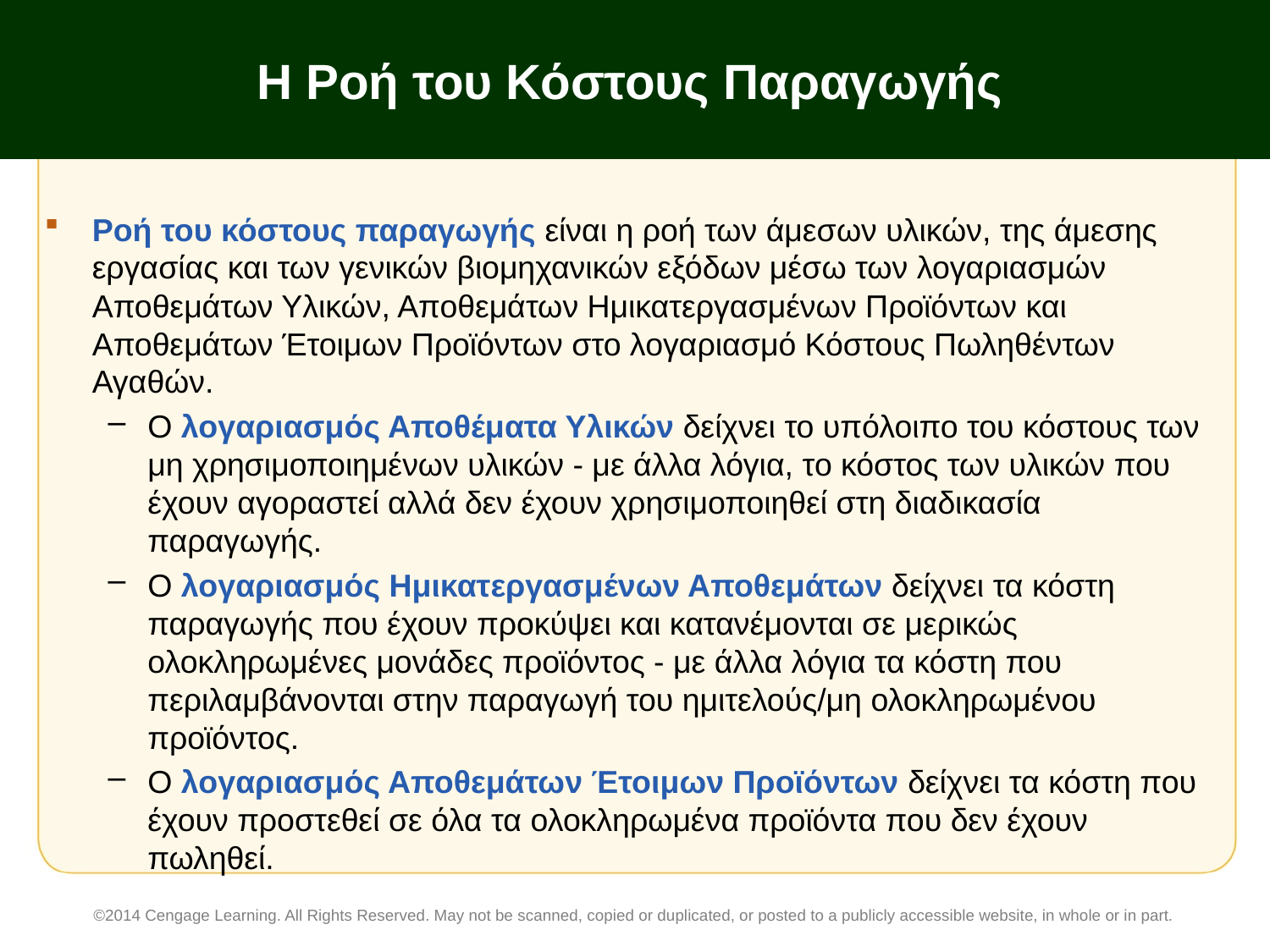

# Η Ροή του Κόστους Παραγωγής

Ροή του κόστους παραγωγής είναι η ροή των άμεσων υλικών, της άμεσης εργασίας και των γενικών βιομηχανικών εξόδων μέσω των λογαριασμών Αποθεμάτων Υλικών, Αποθεμάτων Ημικατεργασμένων Προϊόντων και Αποθεμάτων Έτοιμων Προϊόντων στο λογαριασμό Κόστους Πωληθέντων Αγαθών.
Ο λογαριασμός Αποθέματα Υλικών δείχνει το υπόλοιπο του κόστους των μη χρησιμοποιημένων υλικών - με άλλα λόγια, το κόστος των υλικών που έχουν αγοραστεί αλλά δεν έχουν χρησιμοποιηθεί στη διαδικασία παραγωγής.
Ο λογαριασμός Ημικατεργασμένων Αποθεμάτων δείχνει τα κόστη παραγωγής που έχουν προκύψει και κατανέμονται σε μερικώς ολοκληρωμένες μονάδες προϊόντος - με άλλα λόγια τα κόστη που περιλαμβάνονται στην παραγωγή του ημιτελούς/μη ολοκληρωμένου προϊόντος.
Ο λογαριασμός Αποθεμάτων Έτοιμων Προϊόντων δείχνει τα κόστη που έχουν προστεθεί σε όλα τα ολοκληρωμένα προϊόντα που δεν έχουν πωληθεί.
©2014 Cengage Learning. All Rights Reserved. May not be scanned, copied or duplicated, or posted to a publicly accessible website, in whole or in part.